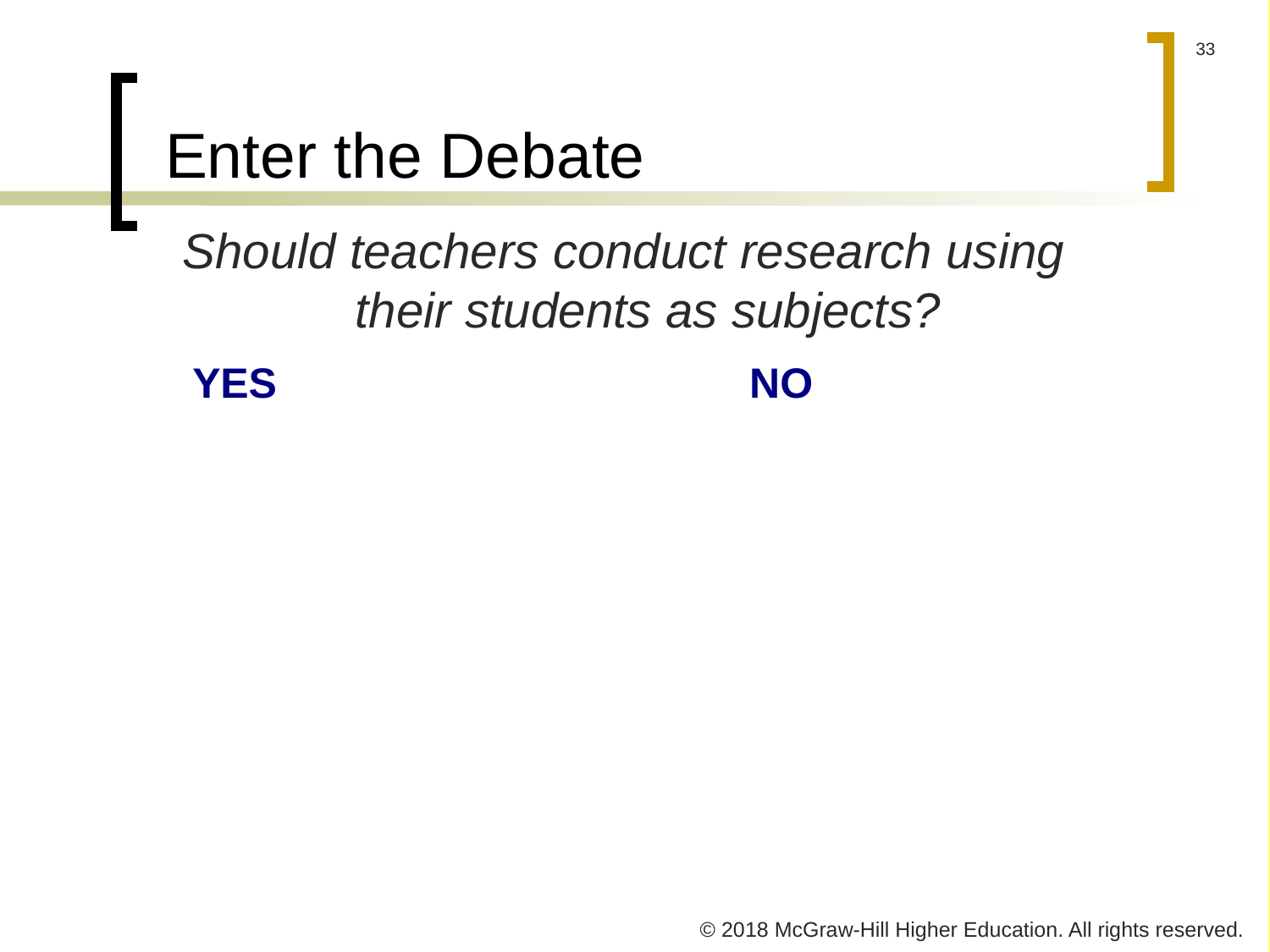

# Enter the Debate
Should teachers conduct research using their students as subjects?
YES
NO